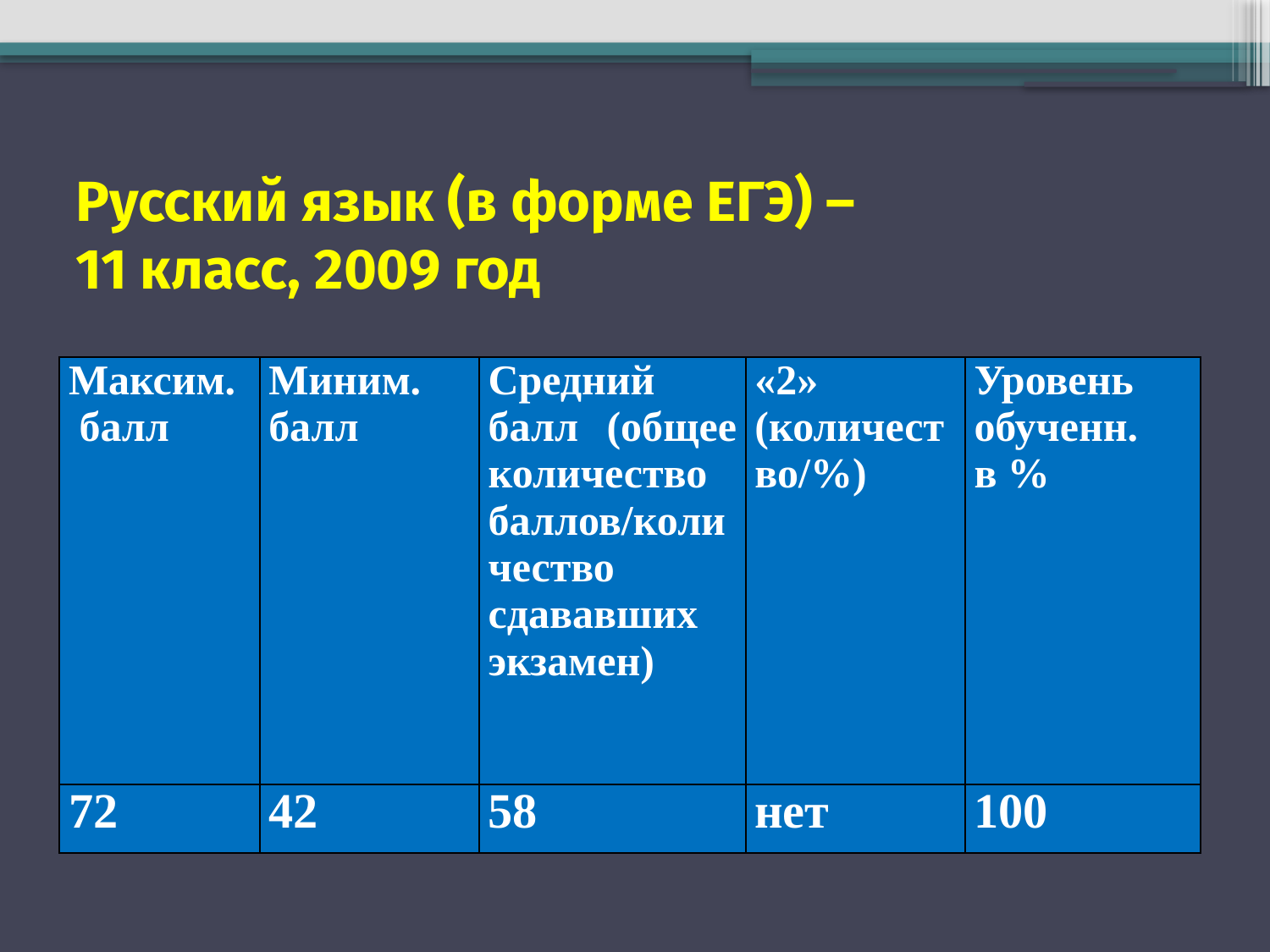

# Русский язык (в форме ЕГЭ) – 11 класс, 2009 год
| Максим. балл | Миним. балл | Средний балл (общее количество баллов/количество сдававших экзамен) | «2» (количество/%) | Уровень обученн. в % |
| --- | --- | --- | --- | --- |
| 72 | 42 | 58 | нет | 100 |